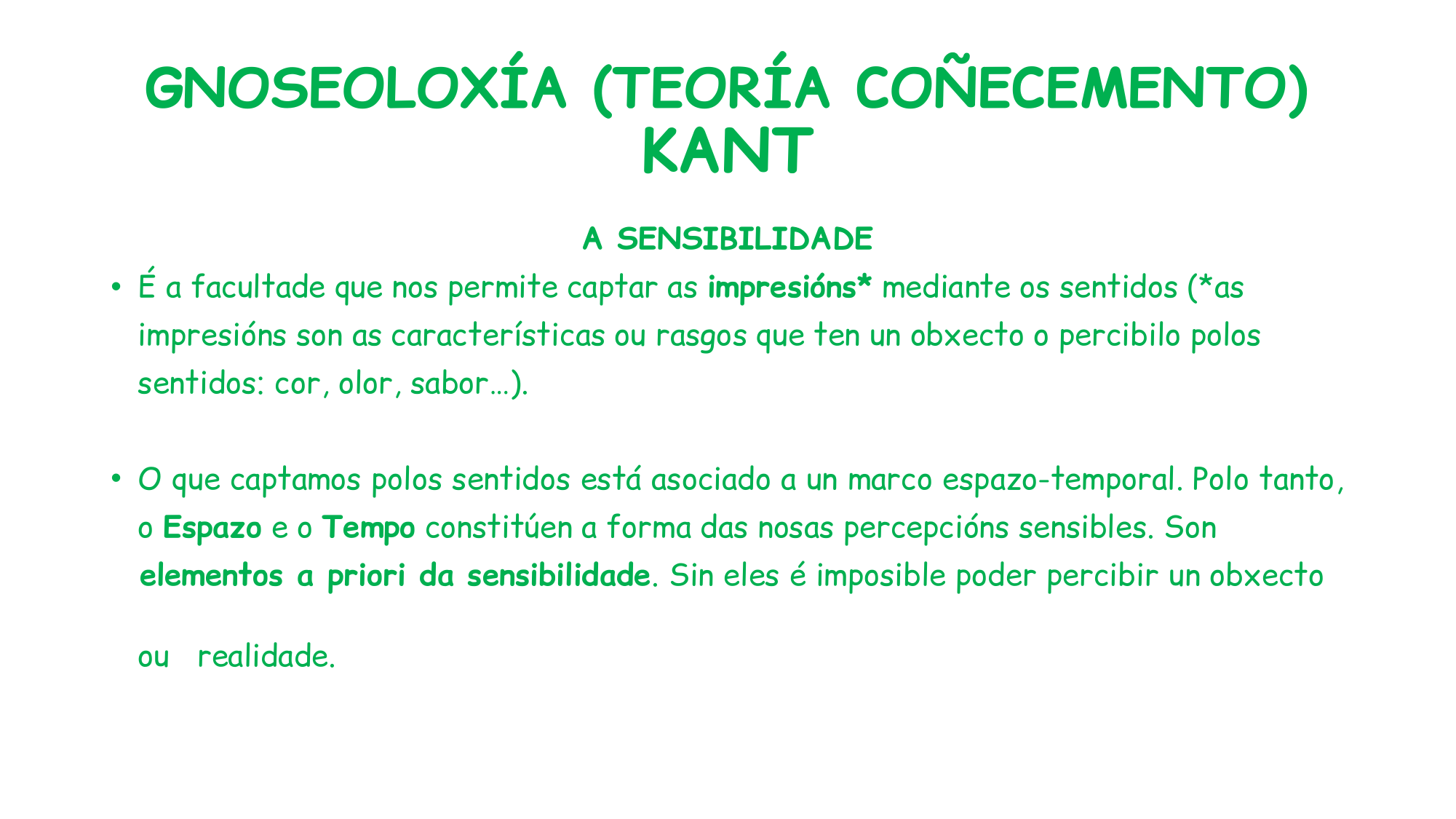

# GNOSEOLOXÍA (TEORÍA COÑECEMENTO) KANT
A SENSIBILIDADE
É a facultade que nos permite captar as impresións* mediante os sentidos (*as
   impresións son as características ou rasgos que ten un obxecto o percibilo polos
   sentidos: cor, olor, sabor…).

O que captamos polos sentidos está asociado a un marco espazo-temporal. Polo tanto,
   o Espazo e o Tempo constitúen a forma das nosas percepcións sensibles. Son
   elementos a priori da sensibilidade. Sin eles é imposible poder percibir un obxecto
   ou   realidade.